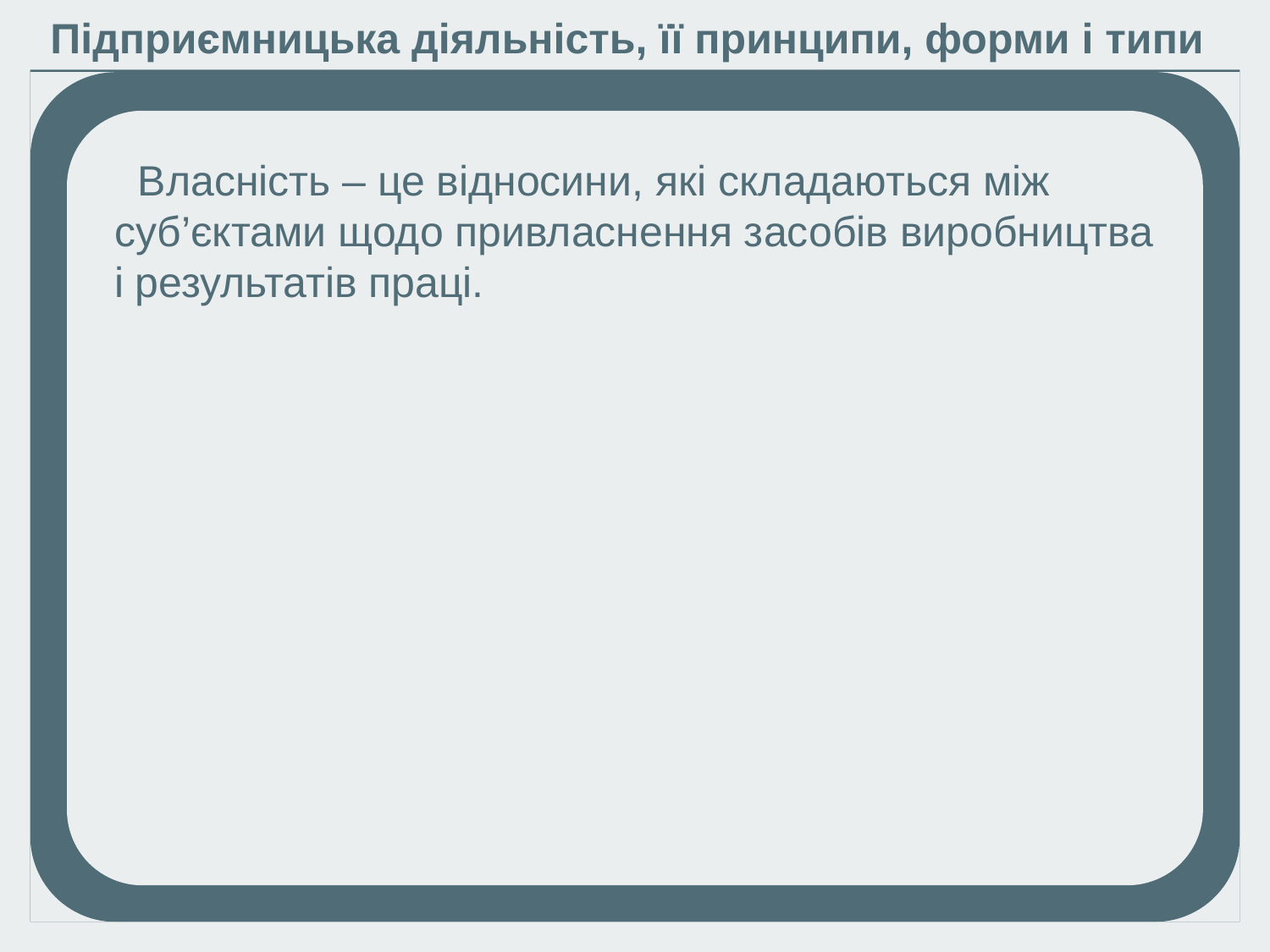

Підприємницька діяльність, її принципи, форми і типи

  Власність – це відносини, які складаються між суб’єктами щодо привласнення засобів виробництва і результатів праці.